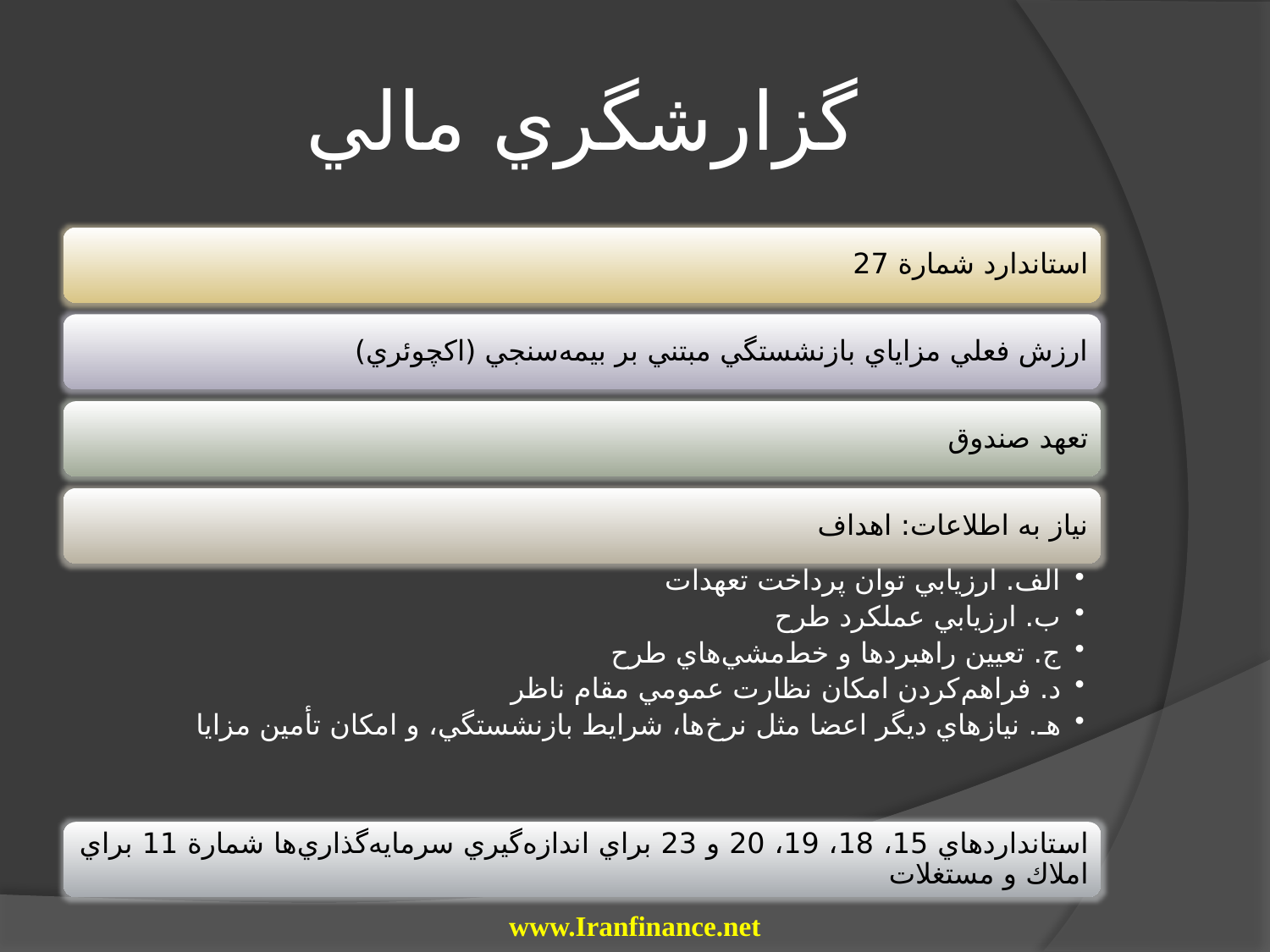

# گزارشگري مالي
استاندارد شمارة 27
ارزش فعلي مزاياي بازنشستگي مبتني بر بيمه‌سنجي (اكچوئري)
تعهد صندوق
نياز به اطلاعات: اهداف
الف. ارزيابي توان پرداخت تعهدات
ب. ارزيابي عملكرد طرح
ج. تعيين راهبردها و خط‌مشي‌هاي طرح
د. فراهم‌كردن امكان نظارت عمومي مقام ناظر
هـ. نيازهاي ديگر اعضا مثل نرخ‌ها، شرايط بازنشستگي، و امكان تأمين مزايا
استانداردهاي 15، 18، 19، 20 و 23 براي اندازه‌گيري سرمايه‌گذاري‌ها شمارة 11 براي املاك و مستغلات
www.Iranfinance.net